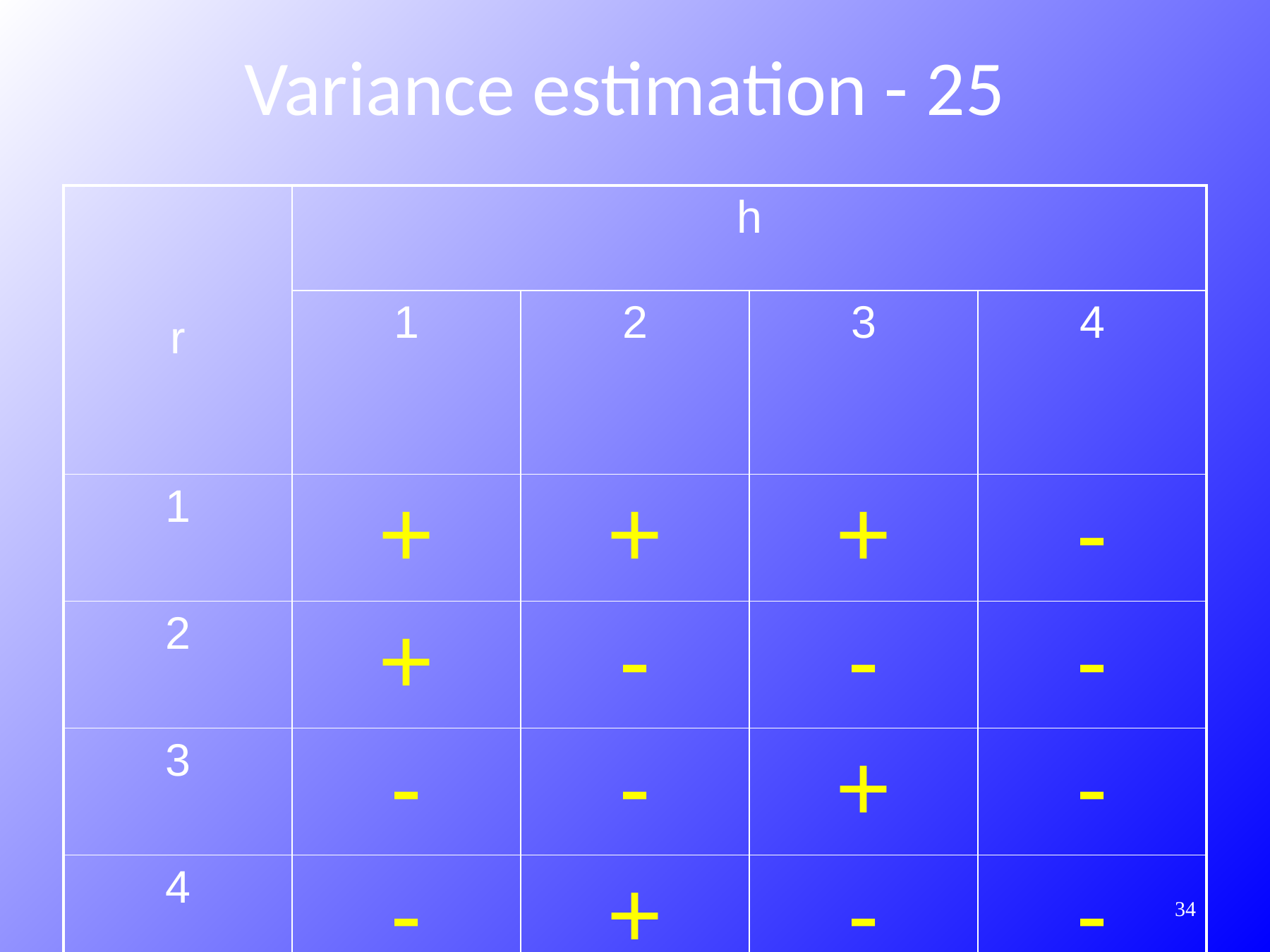

Variance estimation - 25
| r | h |  |  |  |
| --- | --- | --- | --- | --- |
|  | 1 | 2 | 3 | 4 |
| 1 | + | + | + | - |
| 2 | + | - | - | - |
| 3 | - | - | + | - |
| 4 | - | + | - | - |
34